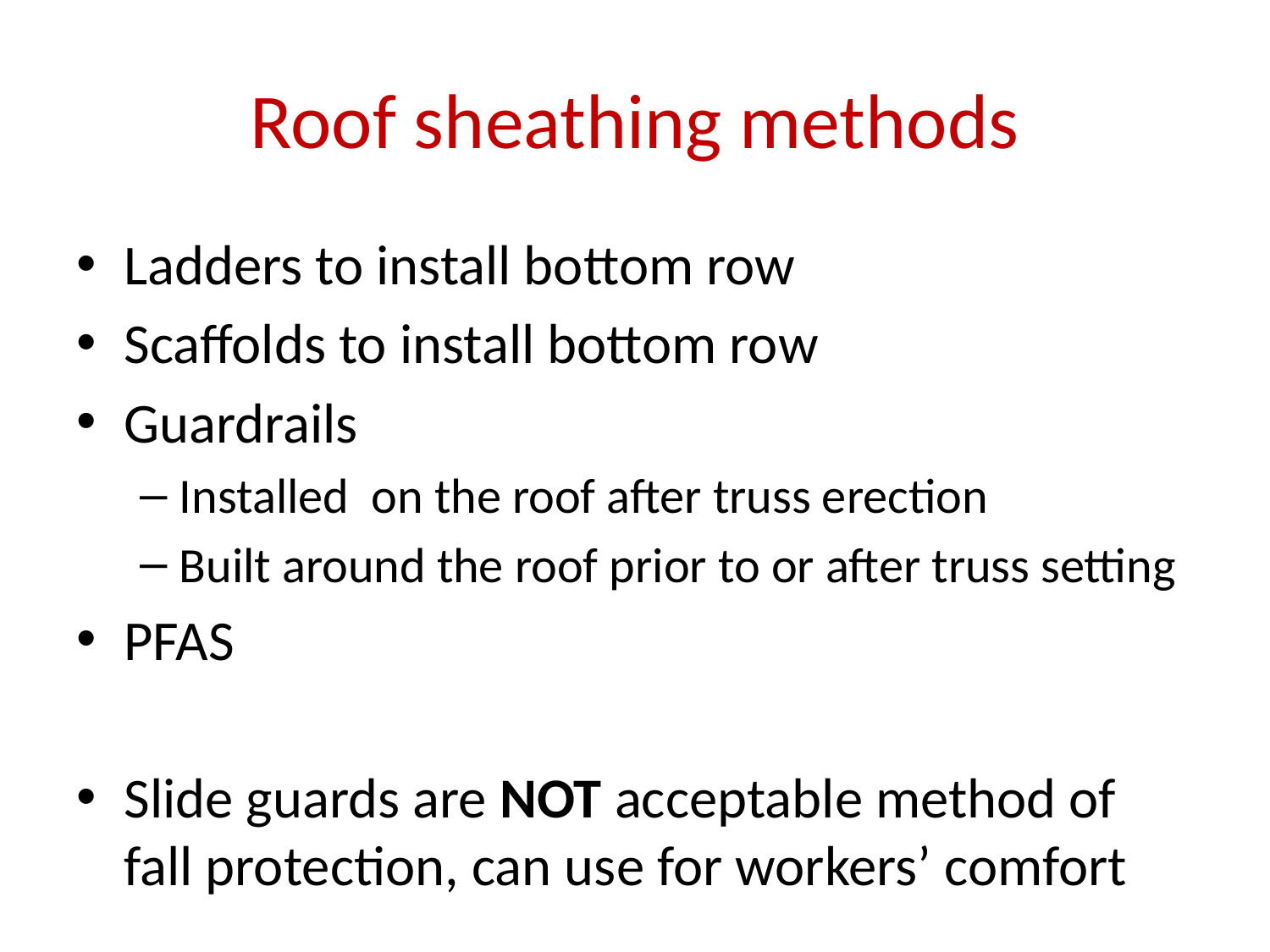

# Roof sheathing methods
Ladders to install bottom row
Scaffolds to install bottom row
Guardrails
Installed  on the roof after truss erection
Built around the roof prior to or after truss setting
PFAS

Slide guards are NOT acceptable method of fall protection, can use for workers’ comfort